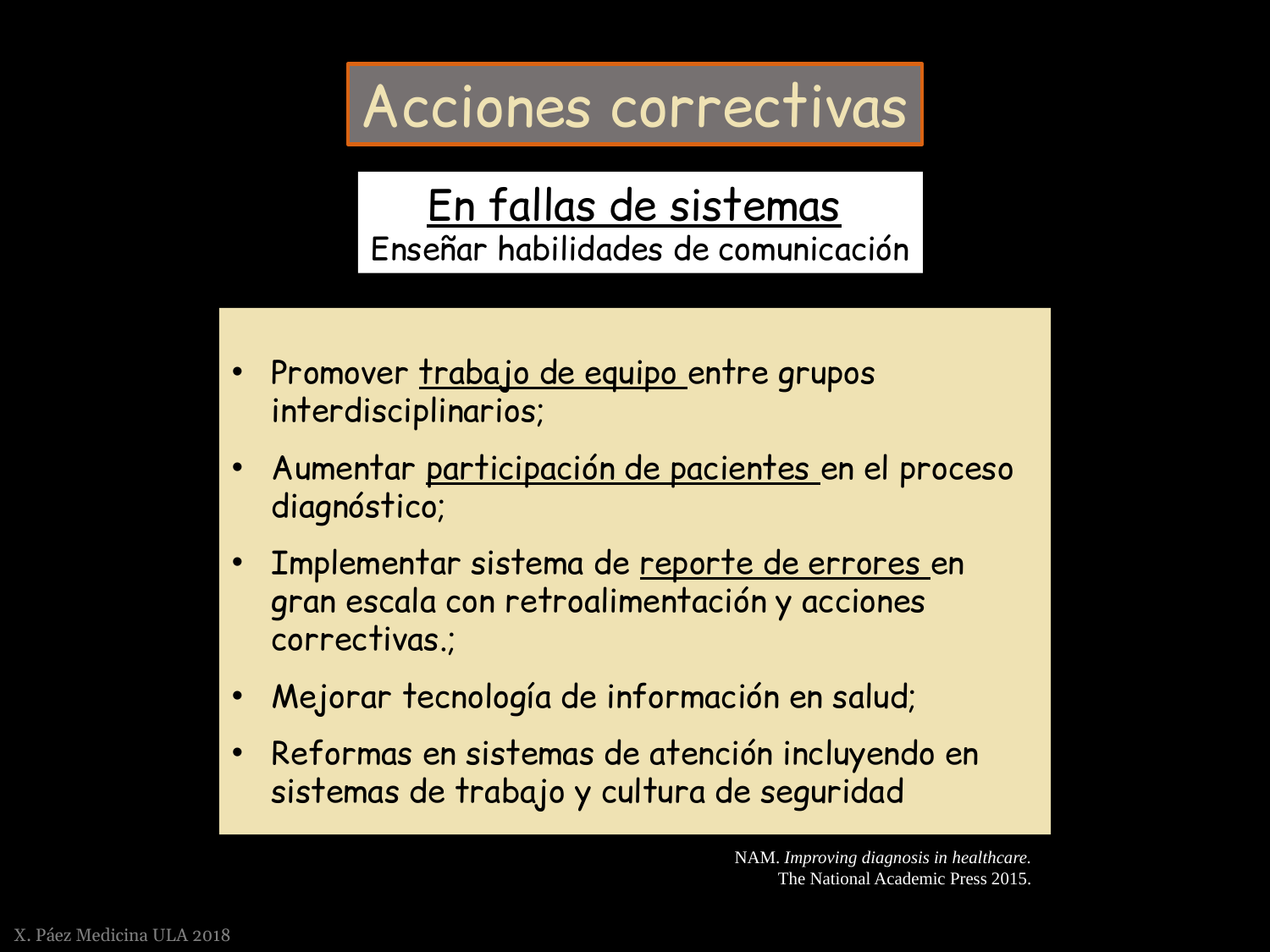

Acciones correctivas
En fallas de sistemas
Enseñar habilidades de comunicación

Promover trabajo de equipo entre grupos interdisciplinarios;

Aumentar participación de pacientes en el proceso diagnóstico;

Implementar sistema de reporte de errores en gran escala con retroalimentación y acciones correctivas.;

Mejorar tecnología de información en salud;

Reformas en sistemas de atención incluyendo en sistemas de trabajo y cultura de seguridad

NAM. Improving diagnosis in healthcare.
The National Academic Press 2015.
X. Páez Medicina ULA 2018